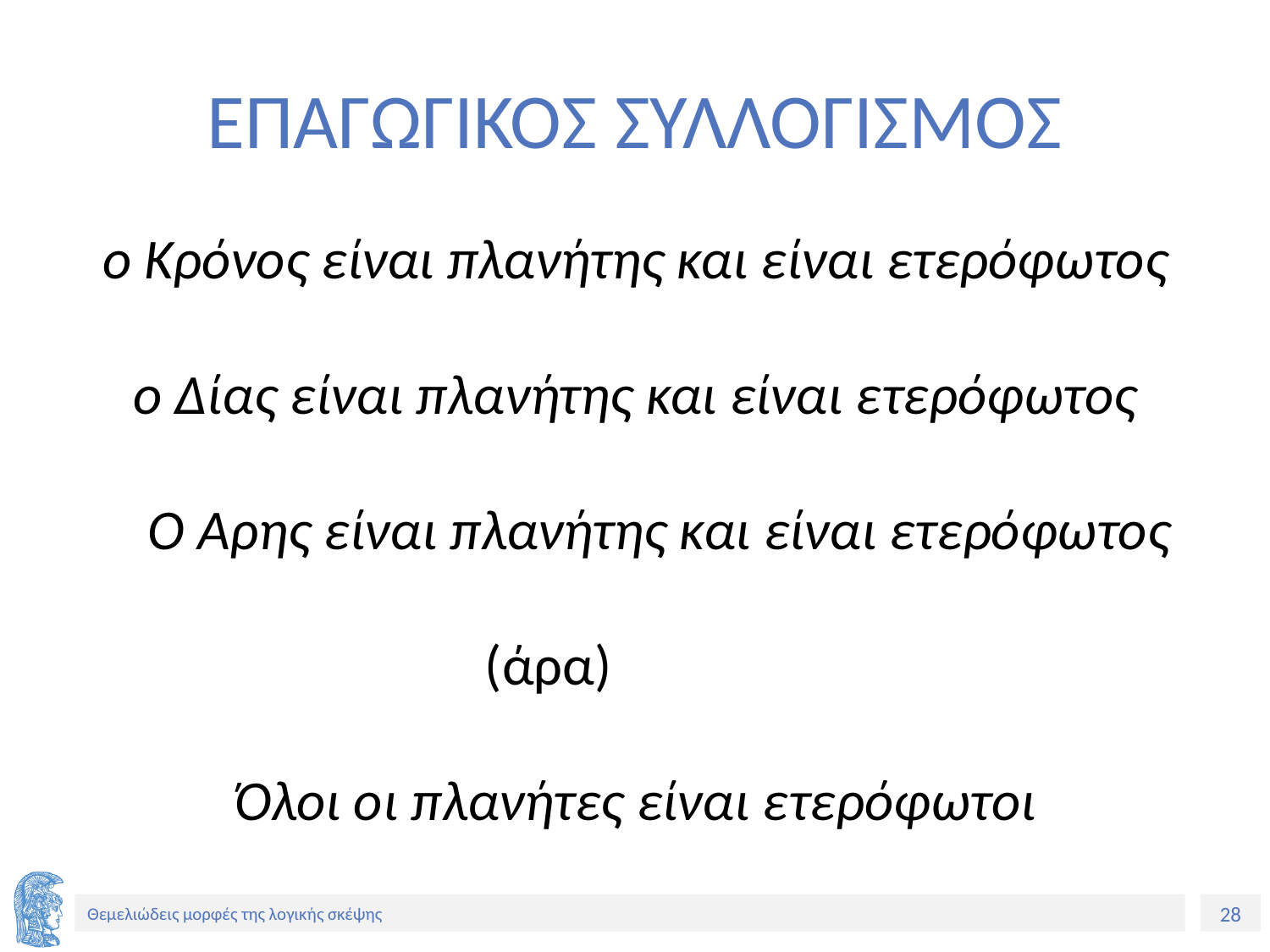

# ΕΠΑΓΩΓΙΚΟΣ ΣΥΛΛΟΓΙΣΜΟΣ
ο Κρόνος είναι πλανήτης και είναι ετερόφωτος
ο Δίας είναι πλανήτης και είναι ετερόφωτος
Ο Άρης είναι πλανήτης και είναι ετερόφωτος

(άρα)

Όλοι οι πλανήτες είναι ετερόφωτοι